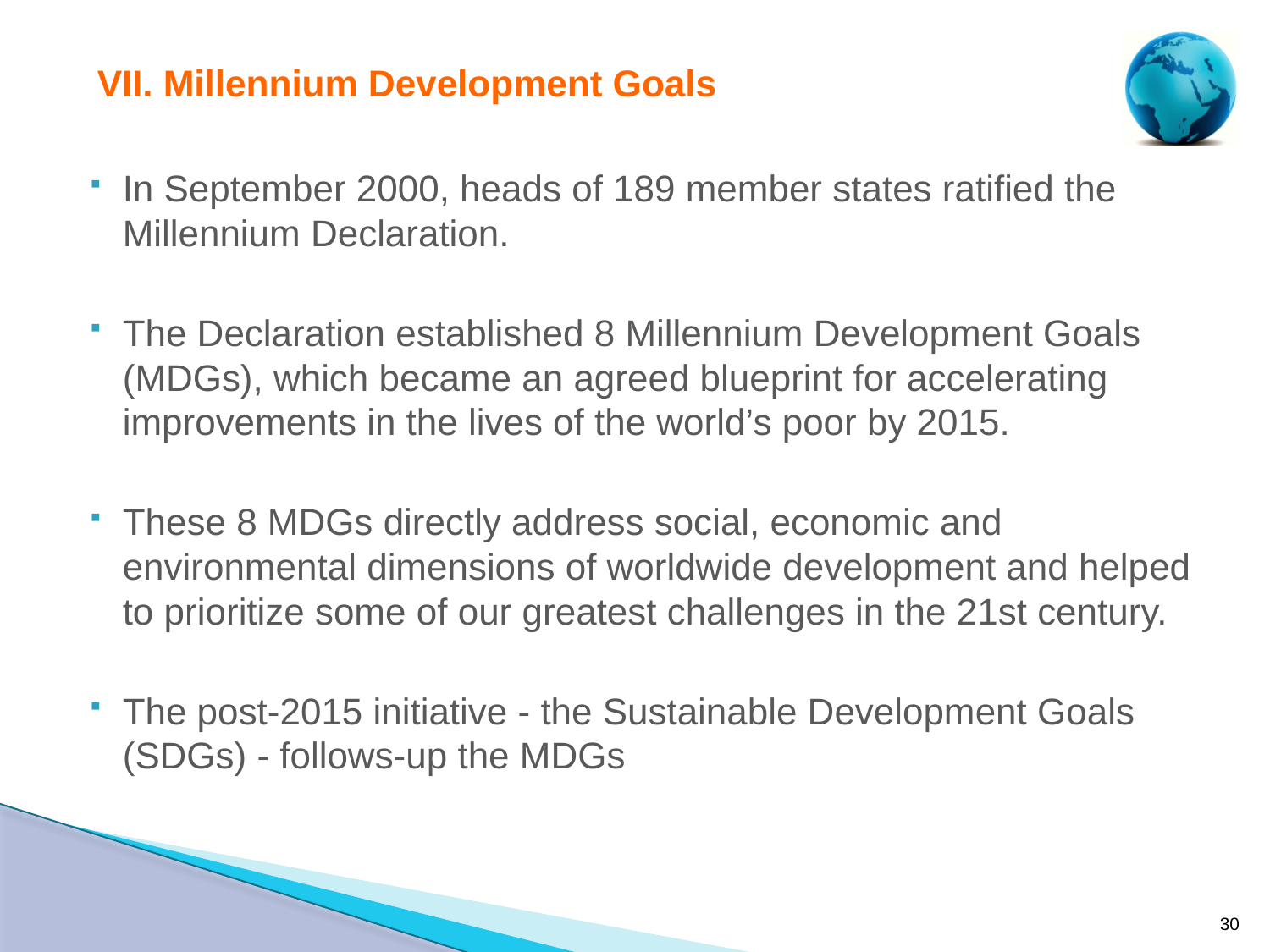

# VII. Millennium Development Goals
In September 2000, heads of 189 member states ratified the Millennium Declaration.

The Declaration established 8 Millennium Development Goals (MDGs), which became an agreed blueprint for accelerating improvements in the lives of the world’s poor by 2015.

These 8 MDGs directly address social, economic and environmental dimensions of worldwide development and helped to prioritize some of our greatest challenges in the 21st century.

The post-2015 initiative - the Sustainable Development Goals (SDGs) - follows-up the MDGs
30